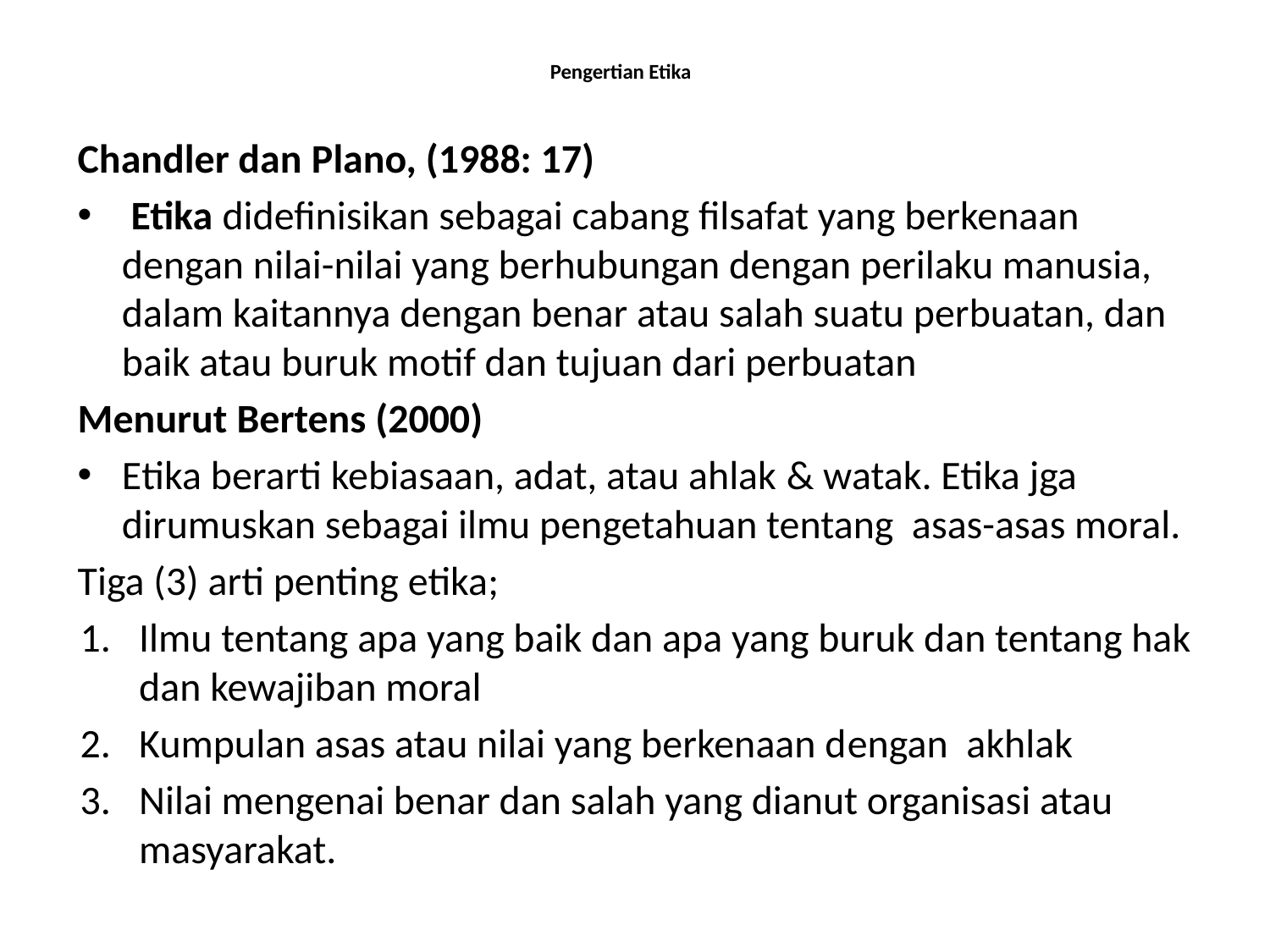

# Pengertian Etika
Chandler dan Plano, (1988: 17)
 Etika didefinisikan sebagai cabang filsafat yang berkenaan dengan nilai-nilai yang berhubungan dengan perilaku manusia, dalam kaitannya dengan benar atau salah suatu perbuatan, dan baik atau buruk motif dan tujuan dari perbuatan
Menurut Bertens (2000)
Etika berarti kebiasaan, adat, atau ahlak & watak. Etika jga dirumuskan sebagai ilmu pengetahuan tentang  asas-asas moral.
Tiga (3) arti penting etika;
Ilmu tentang apa yang baik dan apa yang buruk dan tentang hak dan kewajiban moral
Kumpulan asas atau nilai yang berkenaan dengan  akhlak
Nilai mengenai benar dan salah yang dianut organisasi atau masyarakat.